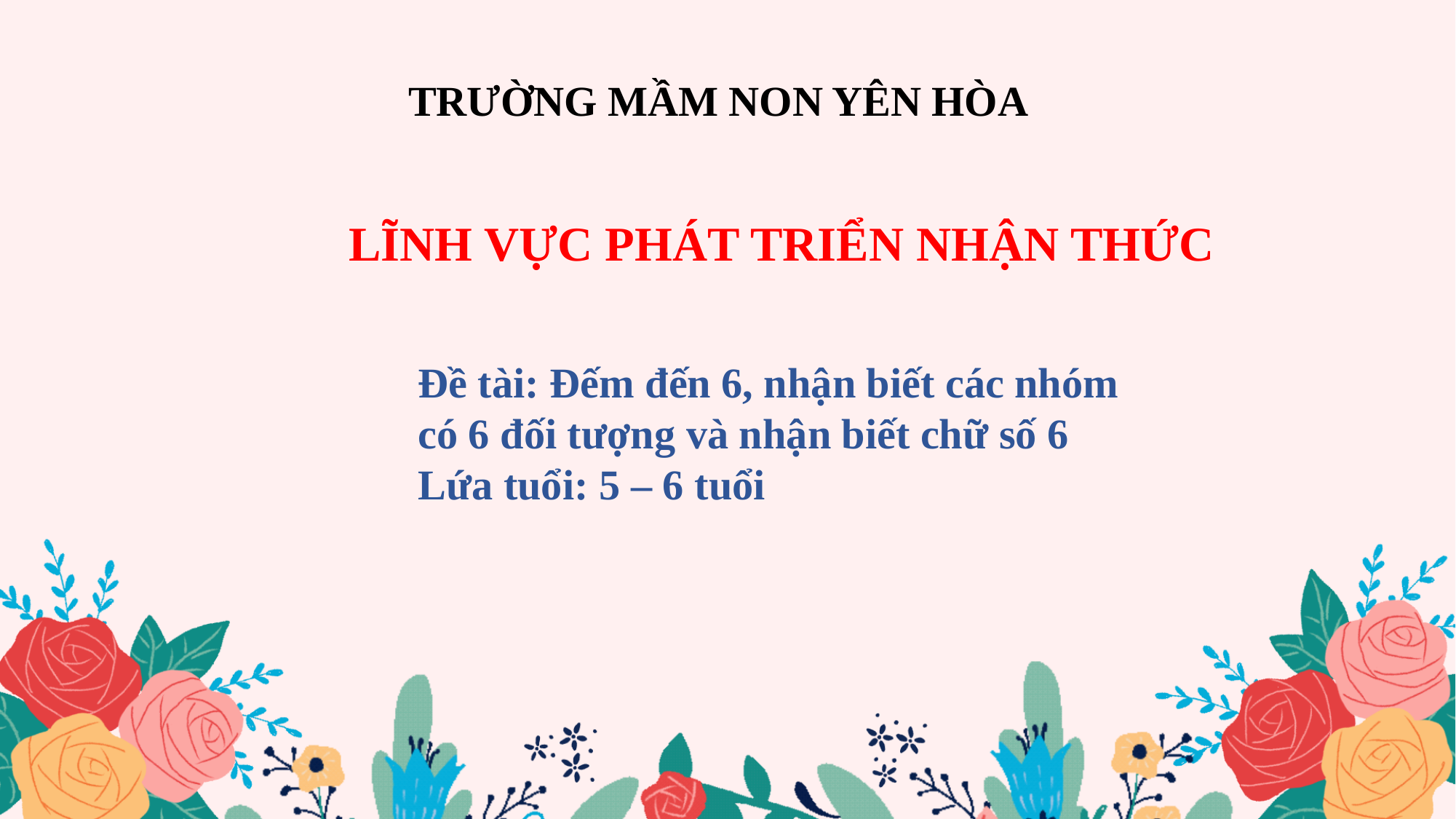

TRƯỜNG MẦM NON YÊN HÒA
LĨNH VỰC PHÁT TRIỂN NHẬN THỨC
Đề tài: Đếm đến 6, nhận biết các nhóm có 6 đối tượng và nhận biết chữ số 6
Lứa tuổi: 5 – 6 tuổi